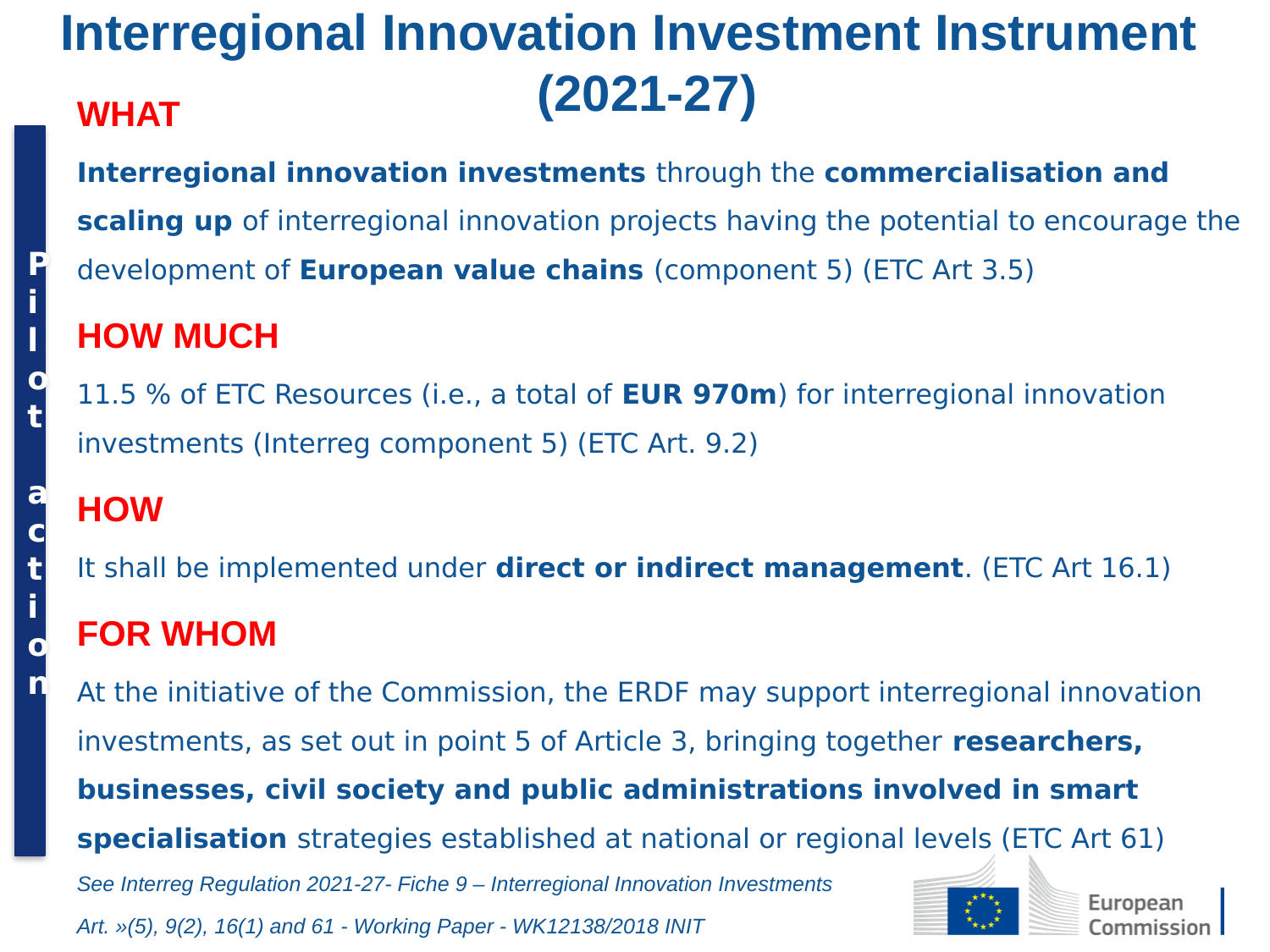

Interregional Innovation Investment Instrument (2021-27)
WHAT
Interregional innovation investments through the commercialisation and scaling up of interregional innovation projects having the potential to encourage the development of European value chains (component 5) (ETC Art 3.5)
HOW MUCH
11.5 % of ETC Resources (i.e., a total of EUR 970m) for interregional innovation investments (Interreg component 5) (ETC Art. 9.2)
HOW
It shall be implemented under direct or indirect management. (ETC Art 16.1)
FOR WHOM
At the initiative of the Commission, the ERDF may support interregional innovation investments, as set out in point 5 of Article 3, bringing together researchers, businesses, civil society and public administrations involved in smart specialisation strategies established at national or regional levels (ETC Art 61)
See Interreg Regulation 2021-27- Fiche 9 – Interregional Innovation Investments
Art. »(5), 9(2), 16(1) and 61 - Working Paper - WK12138/2018 INIT

Pilot
 action